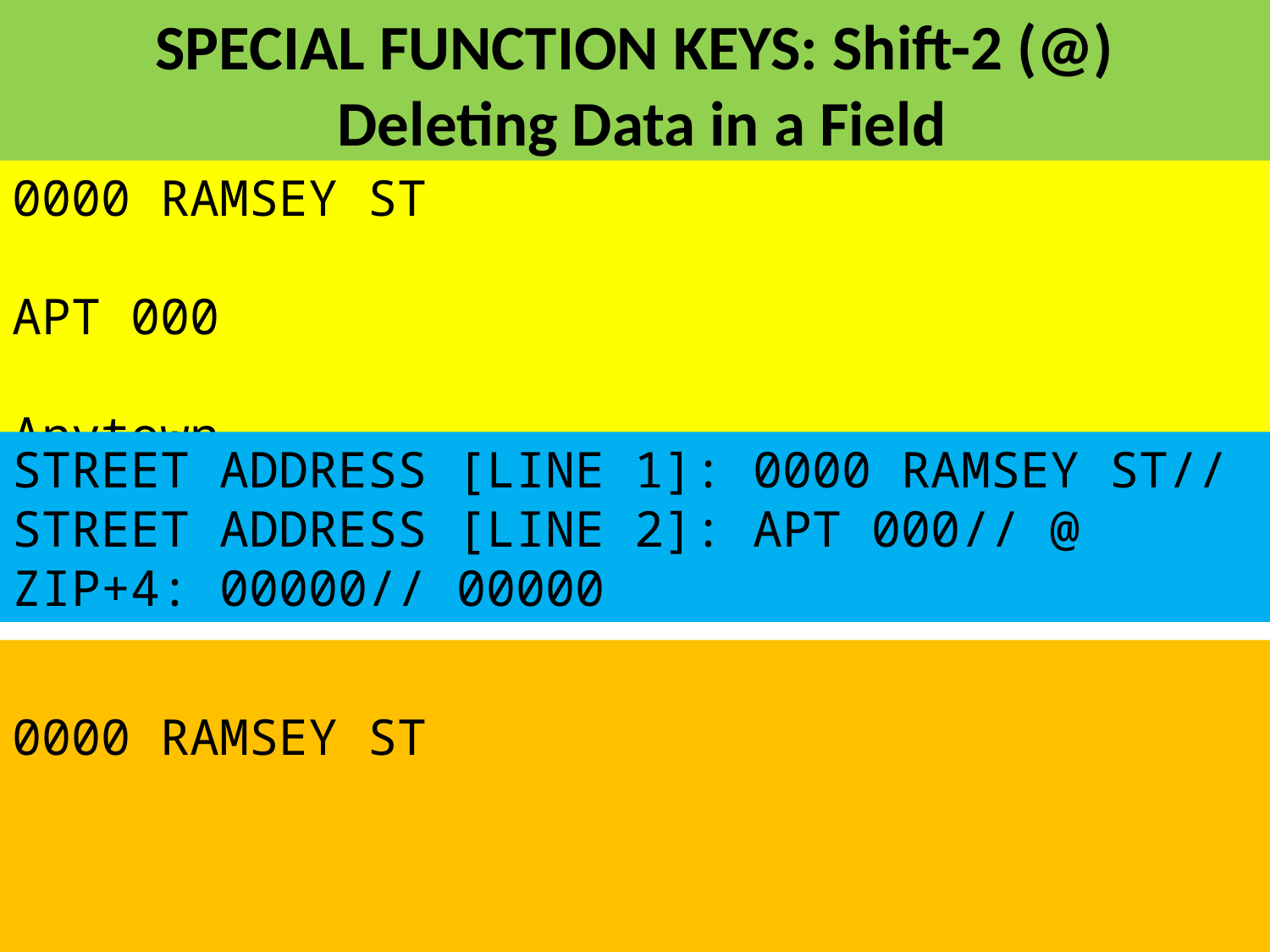

SPECIAL FUNCTION KEYS: Shift-2 (@)
 Deleting Data in a Field
0000 RAMSEY ST
APT 000
Anytown
NORTH CAROLINA  00001
STREET ADDRESS [LINE 1]: 0000 RAMSEY ST//
STREET ADDRESS [LINE 2]: APT 000// @
ZIP+4: 00000// 00000

0000 RAMSEY ST

Anytown
NORTH CAROLINA  00000